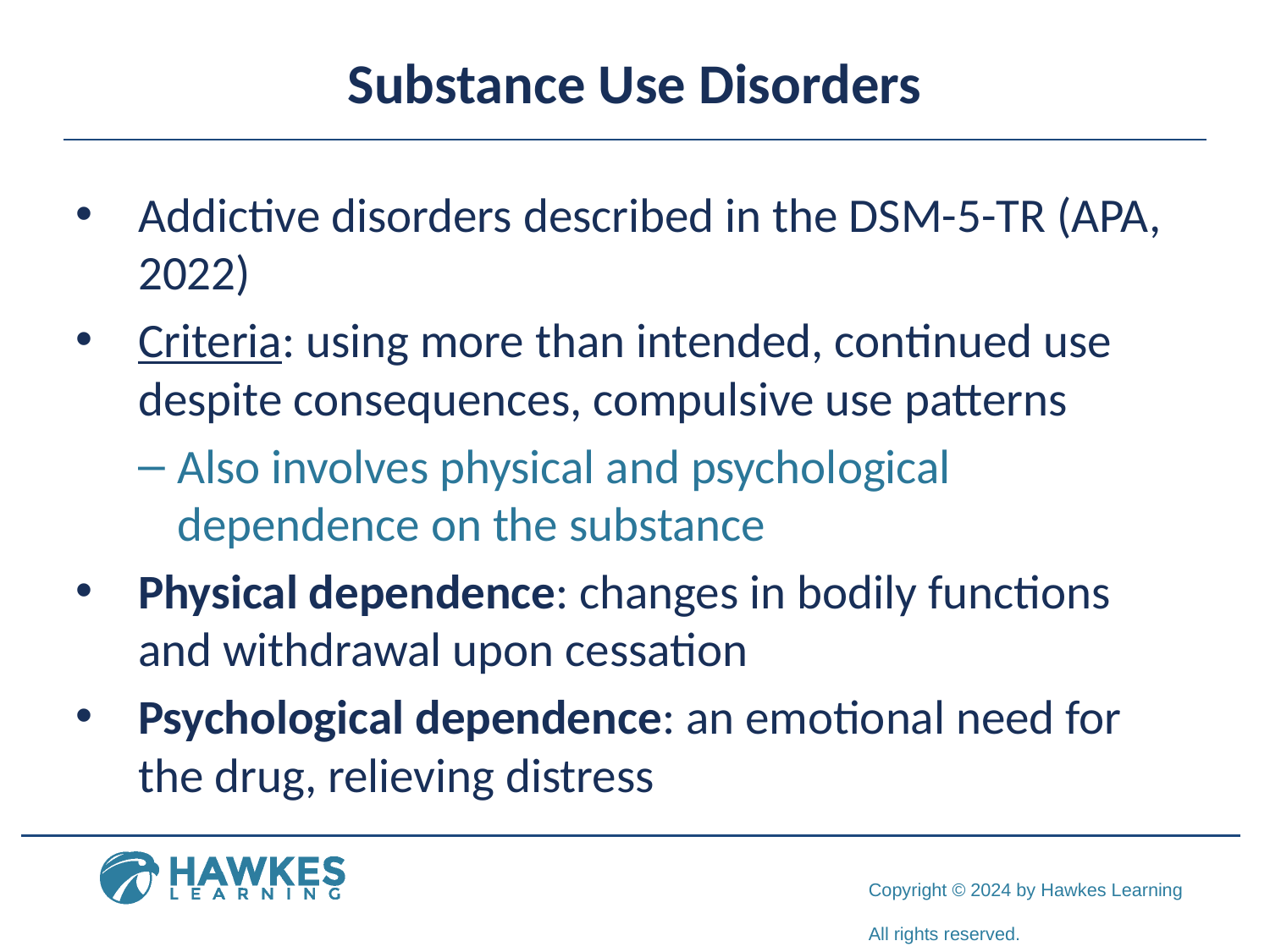

# Substance Use Disorders
Addictive disorders described in the DSM-5-TR (APA, 2022)
Criteria: using more than intended, continued use despite consequences, compulsive use patterns
Also involves physical and psychological dependence on the substance
Physical dependence: changes in bodily functions and withdrawal upon cessation
Psychological dependence: an emotional need for the drug, relieving distress